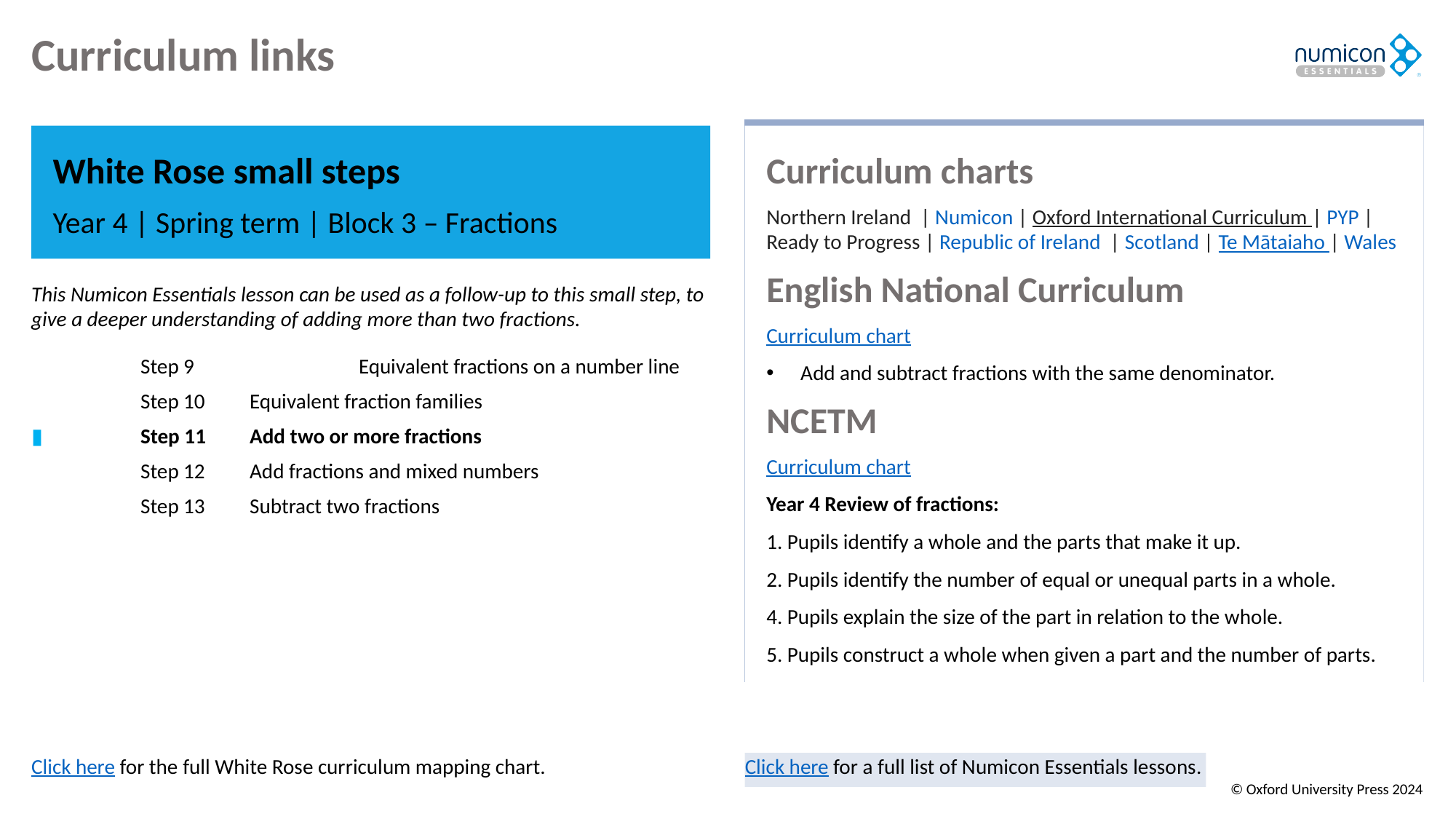

# Curriculum links
White Rose small steps
Year 4 | Spring term | Block 3 – Fractions
Curriculum charts
Northern Ireland  | Numicon | Oxford International Curriculum | PYP |
Ready to Progress | Republic of Ireland  | Scotland | Te Mātaiaho | Wales
English National Curriculum
Curriculum chart
Add and subtract fractions with the same denominator.
NCETM
Curriculum chart
Year 4 Review of fractions:
1. Pupils identify a whole and the parts that make it up.
2. Pupils identify the number of equal or unequal parts in a whole.
4. Pupils explain the size of the part in relation to the whole.
5. Pupils construct a whole when given a part and the number of parts.
This Numicon Essentials lesson can be used as a follow-up to this small step, to give a deeper understanding of adding more than two fractions.
 This step::	Step 9		Equivalent fractions on a number line
	Step 10	Equivalent fraction families
▮ 	Step 11	Add two or more fractions
	Step 12	Add fractions and mixed numbers
	Step 13	Subtract two fractions
Click here for the full White Rose curriculum mapping chart.

Click here for a full list of Numicon Essentials lessons.